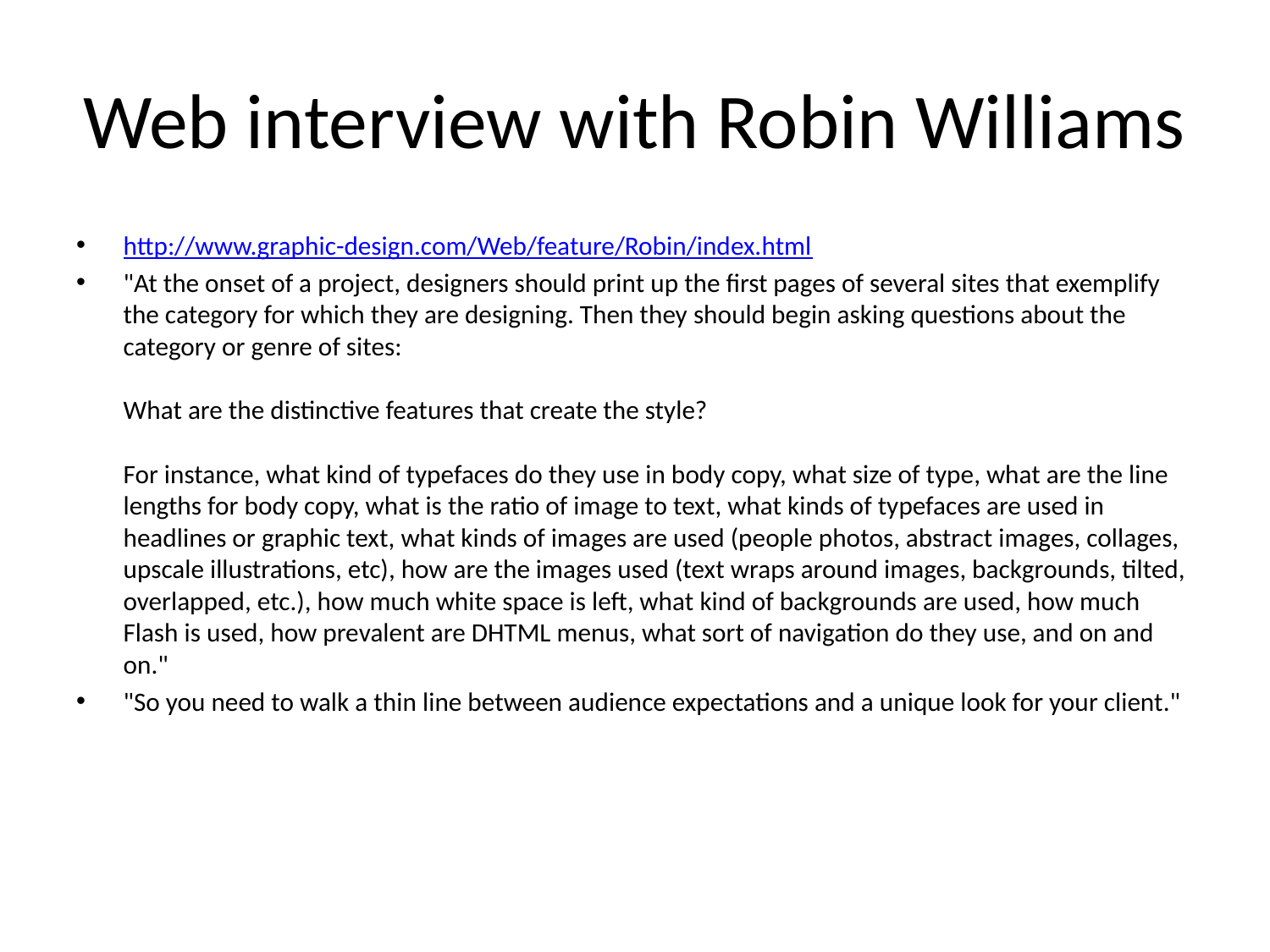

# Web interview with Robin Williams
http://www.graphic-design.com/Web/feature/Robin/index.html
"At the onset of a project, designers should print up the first pages of several sites that exemplify the category for which they are designing. Then they should begin asking questions about the category or genre of sites:
What are the distinctive features that create the style?
For instance, what kind of typefaces do they use in body copy, what size of type, what are the line lengths for body copy, what is the ratio of image to text, what kinds of typefaces are used in headlines or graphic text, what kinds of images are used (people photos, abstract images, collages, upscale illustrations, etc), how are the images used (text wraps around images, backgrounds, tilted, overlapped, etc.), how much white space is left, what kind of backgrounds are used, how much Flash is used, how prevalent are DHTML menus, what sort of navigation do they use, and on and on."
"So you need to walk a thin line between audience expectations and a unique look for your client."